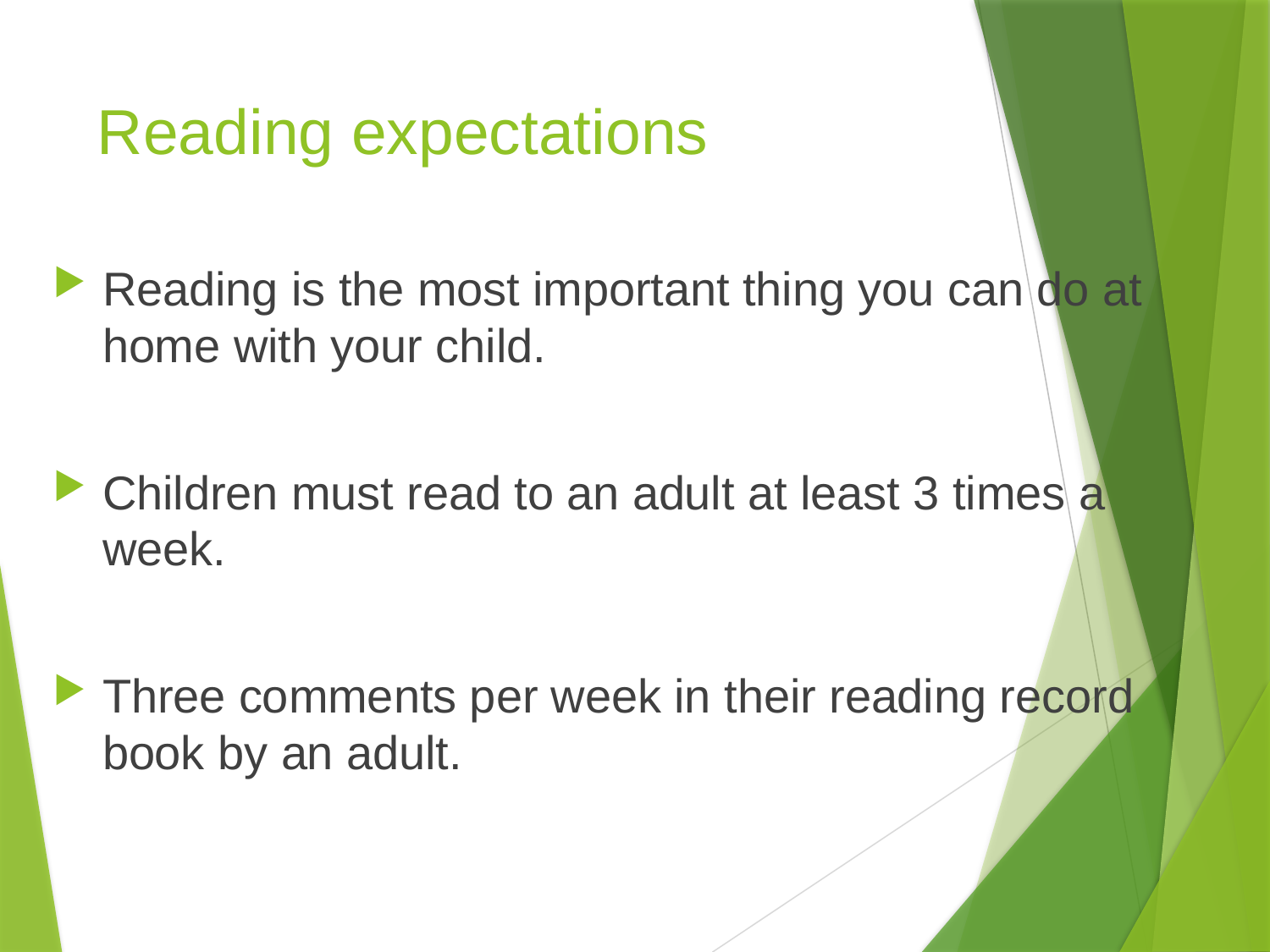

# Reading expectations
Reading is the most important thing you can do at home with your child.

Children must read to an adult at least 3 times a week.

Three comments per week in their reading record book by an adult.